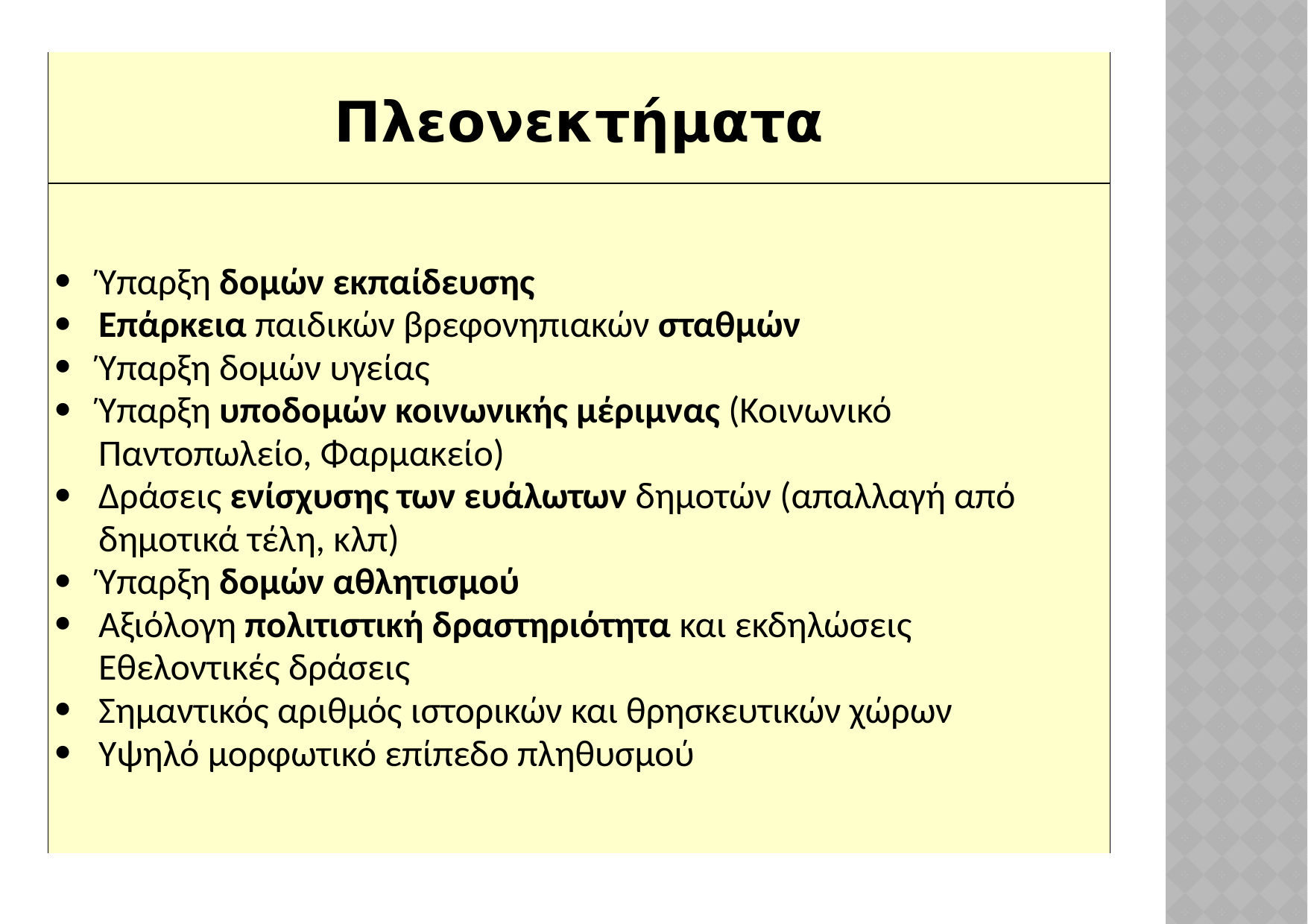

| Πλεονεκτήματα |
| --- |
| Ύπαρξη δομών εκπαίδευσης Επάρκεια παιδικών βρεφονηπιακών σταθμών Ύπαρξη δομών υγείας Ύπαρξη υποδομών κοινωνικής μέριμνας (Κοινωνικό Παντοπωλείο, Φαρμακείο) Δράσεις ενίσχυσης των ευάλωτων δημοτών (απαλλαγή από δημοτικά τέλη, κλπ) Ύπαρξη δομών αθλητισμού Αξιόλογη πολιτιστική δραστηριότητα και εκδηλώσεις Εθελοντικές δράσεις Σημαντικός αριθμός ιστορικών και θρησκευτικών χώρων Υψηλό μορφωτικό επίπεδο πληθυσμού |